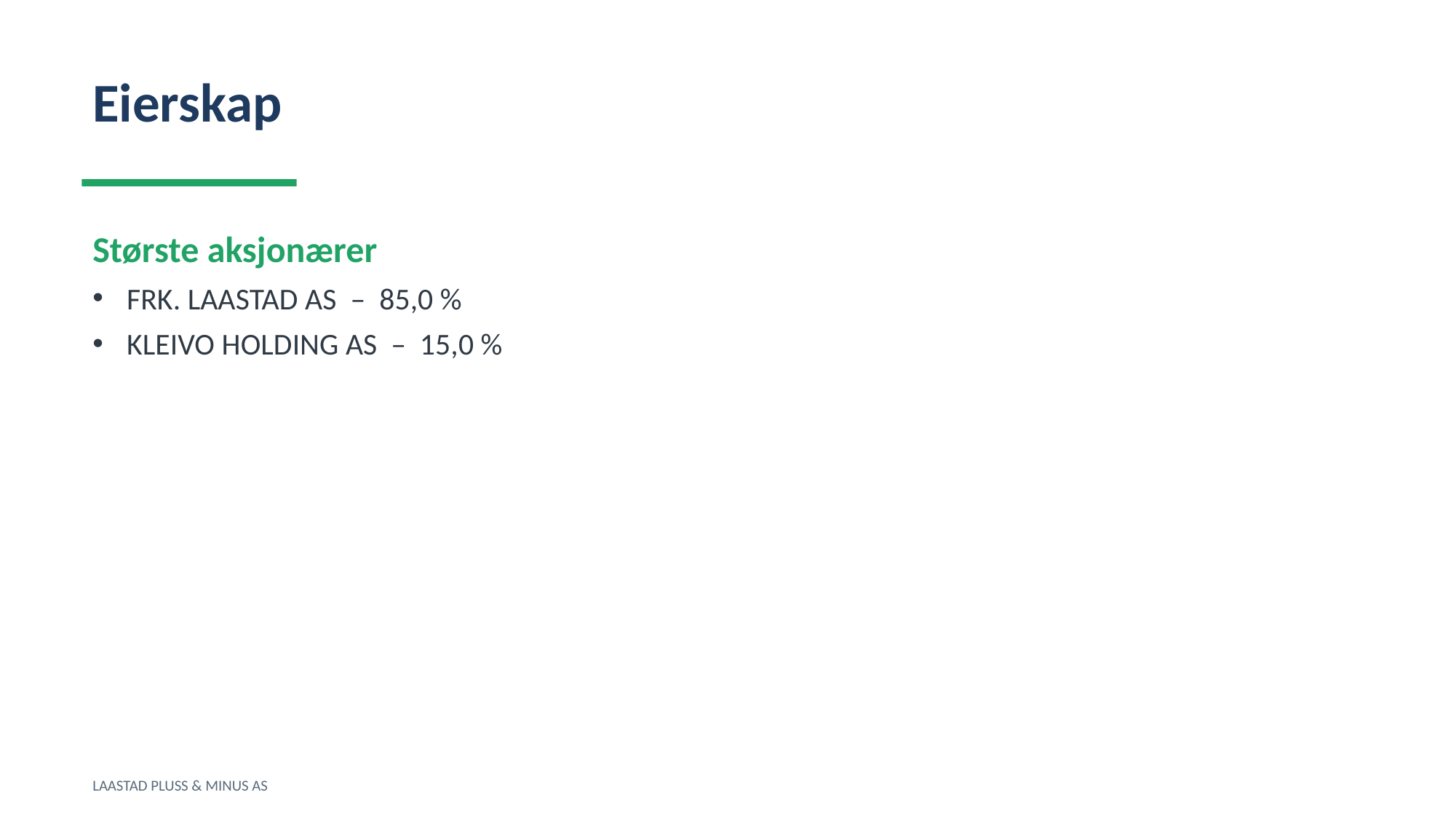

Eierskap

Største aksjonærer
FRK. LAASTAD AS  –  85,0 %
KLEIVO HOLDING AS  –  15,0 %
LAASTAD PLUSS & MINUS AS